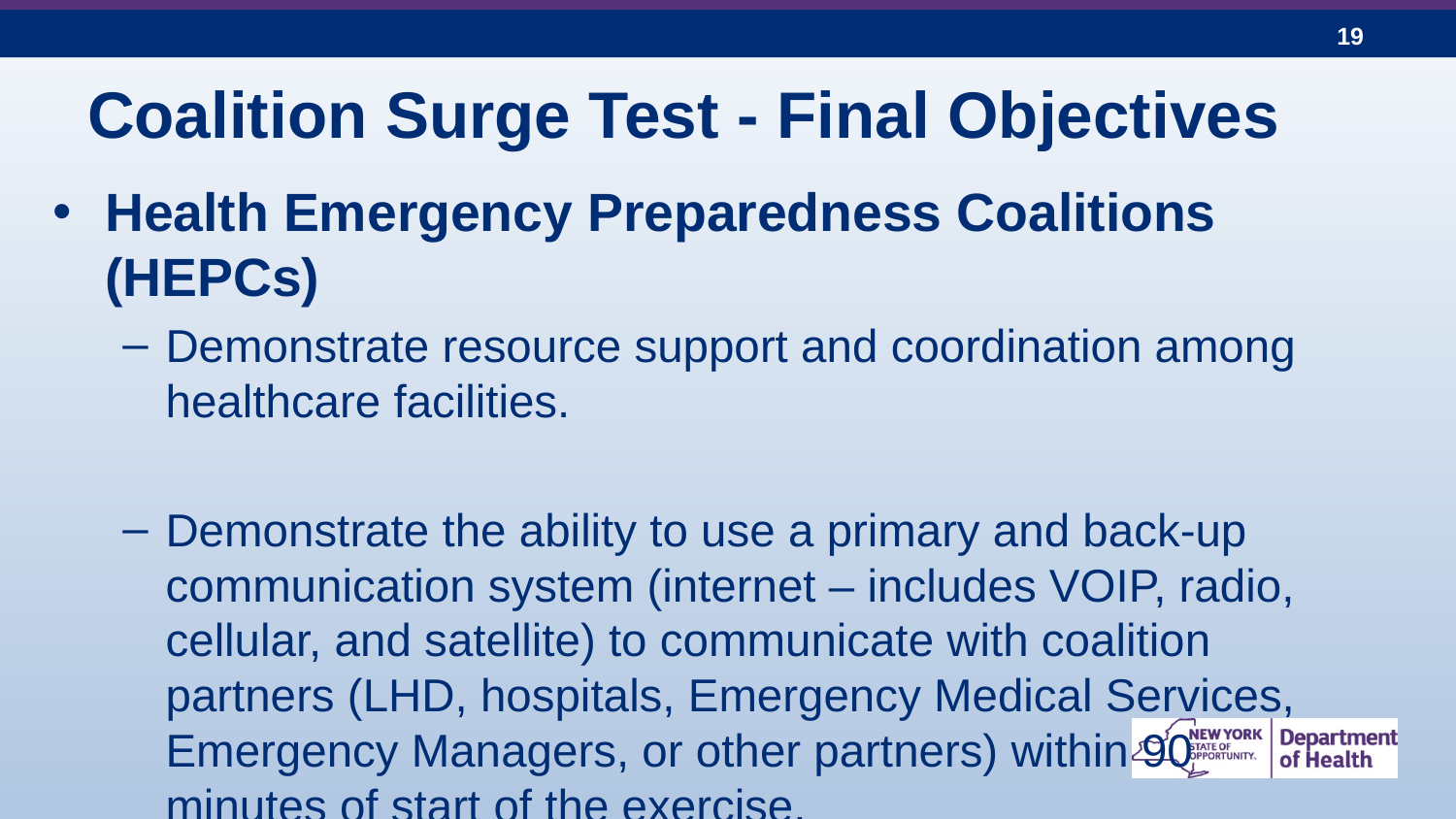

# Coalition Surge Test - Final Objectives
Health Emergency Preparedness Coalitions (HEPCs)
Demonstrate resource support and coordination among healthcare facilities.

Demonstrate the ability to use a primary and back-up communication system (internet – includes VOIP, radio, cellular, and satellite) to communicate with coalition partners (LHD, hospitals, Emergency Medical Services, Emergency Managers, or other partners) within 90 minutes of start of the exercise.